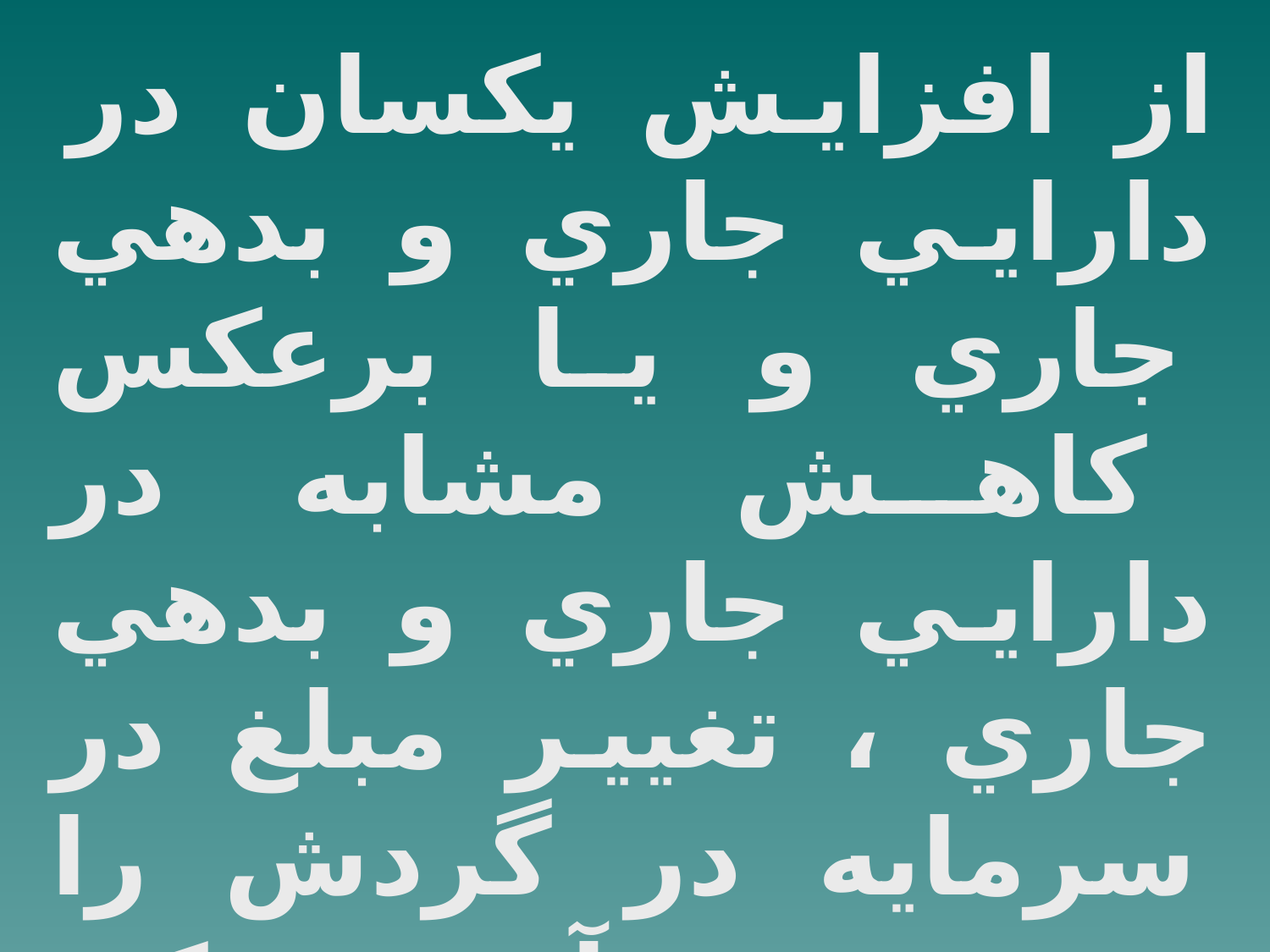

از افزايش يكسان در دارايي جاري و بدهي جاري و يا برعكس كاهش مشابه در دارايي جاري و بدهي جاري ، تغيير مبلغ در سرمايه در گردش را بوجود نمي آورد ممكن است